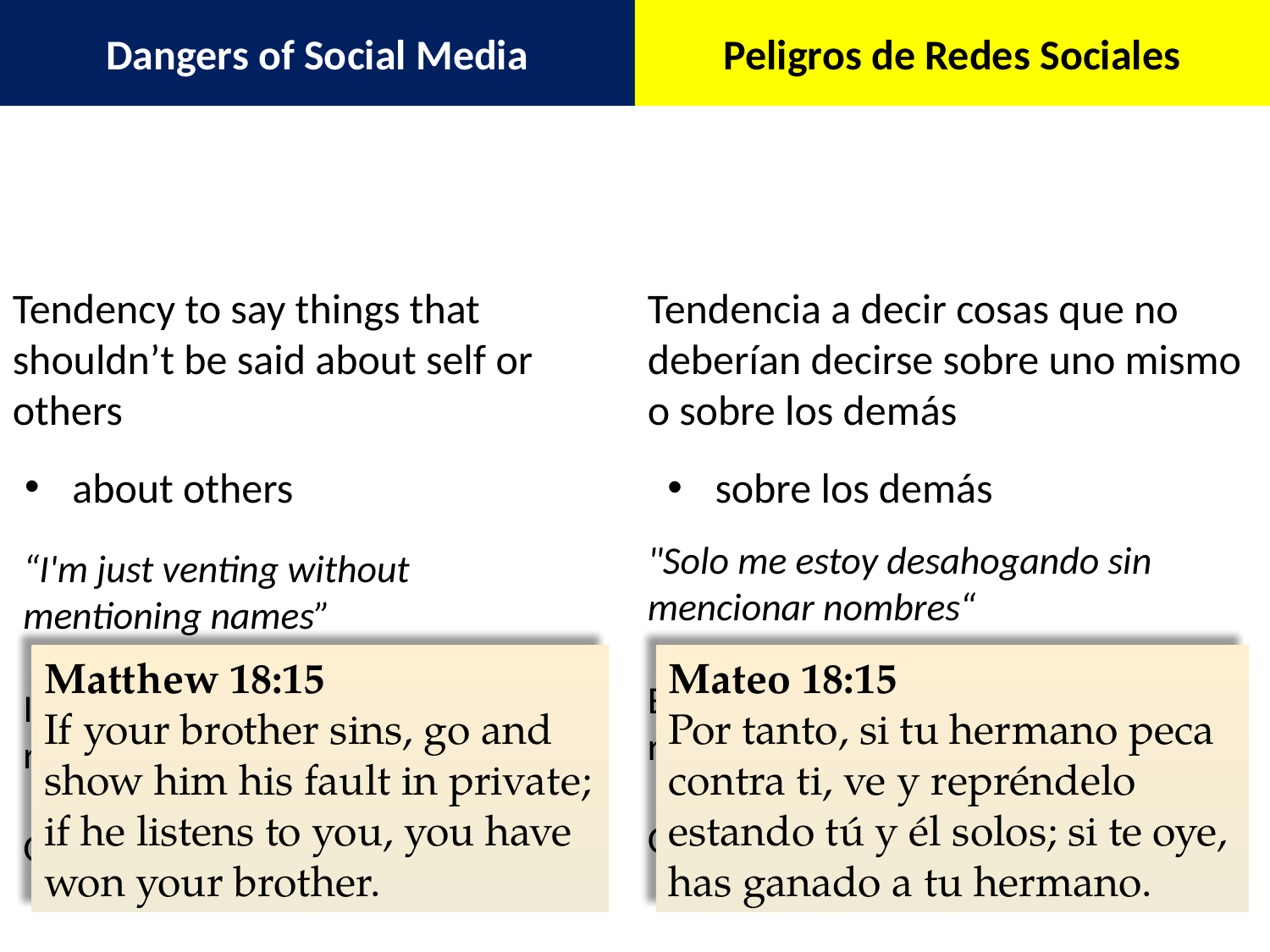

Dangers of Social Media
Peligros de Redes Sociales
Tendency to say things that shouldn’t be said about self or others
Tendencia a decir cosas que no deberían decirse sobre uno mismo o sobre los demás
about others
sobre los demás
"Solo me estoy desahogando sin mencionar nombres“
En un foro público, probablemente se reconocerán a sí mismos
Otros también pueden reconocerlos
“I'm just venting without mentioning names”

In a public forum they will likely recognize themselves

Others may also recognize them
Matthew 18:15
If your brother sins, go and show him his fault in private; if he listens to you, you have won your brother.
Mateo 18:15
Por tanto, si tu hermano peca contra ti, ve y repréndelo estando tú y él solos; si te oye, has ganado a tu hermano.